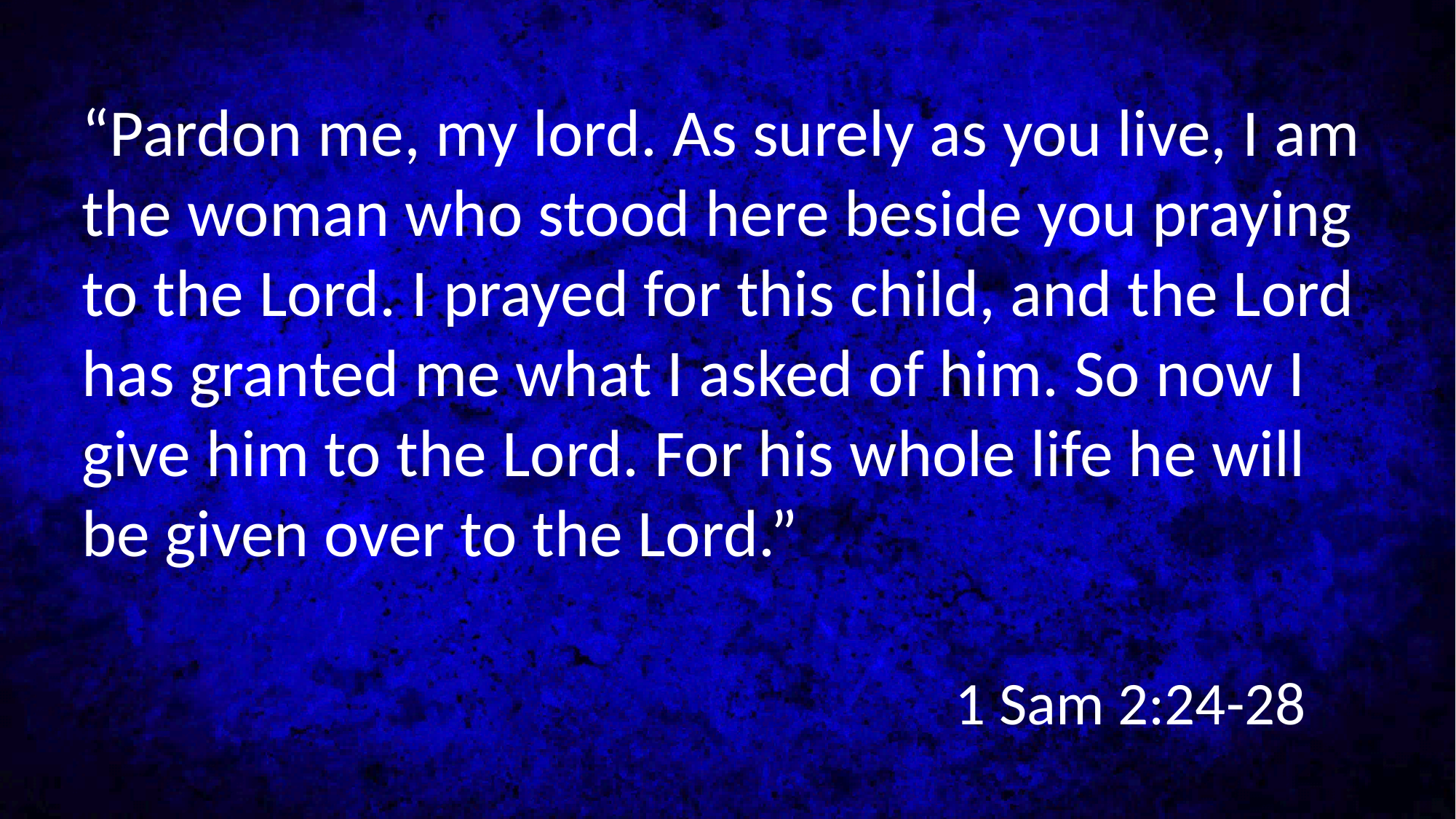

# “Pardon me, my lord. As surely as you live, I am the woman who stood here beside you praying to the Lord. I prayed for this child, and the Lord has granted me what I asked of him. So now I give him to the Lord. For his whole life he will be given over to the Lord.” 1 Sam 2:24-28